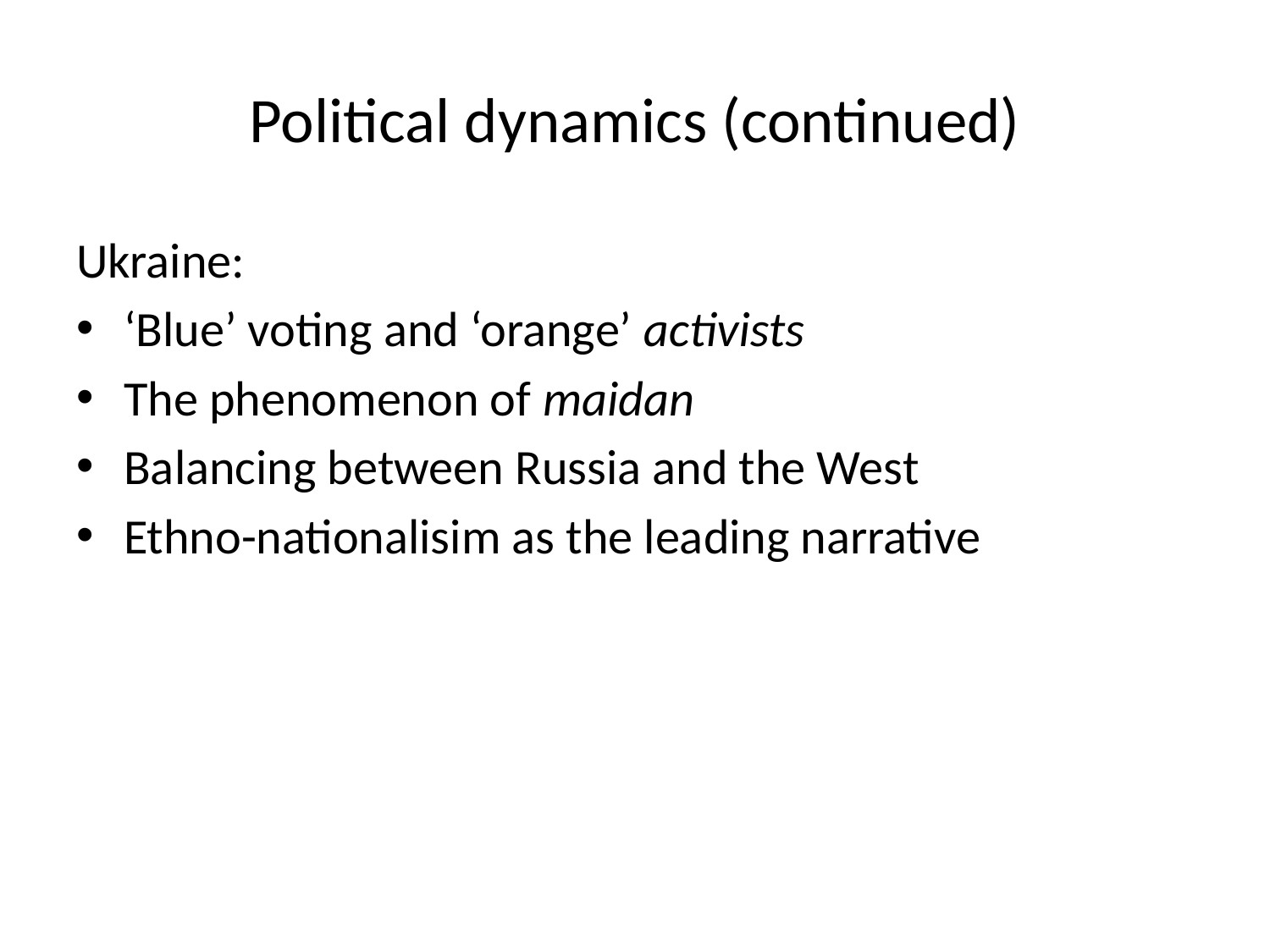

# Political dynamics (continued)
Ukraine:
‘Blue’ voting and ‘orange’ activists
The phenomenon of maidan
Balancing between Russia and the West
Ethno-nationalisim as the leading narrative